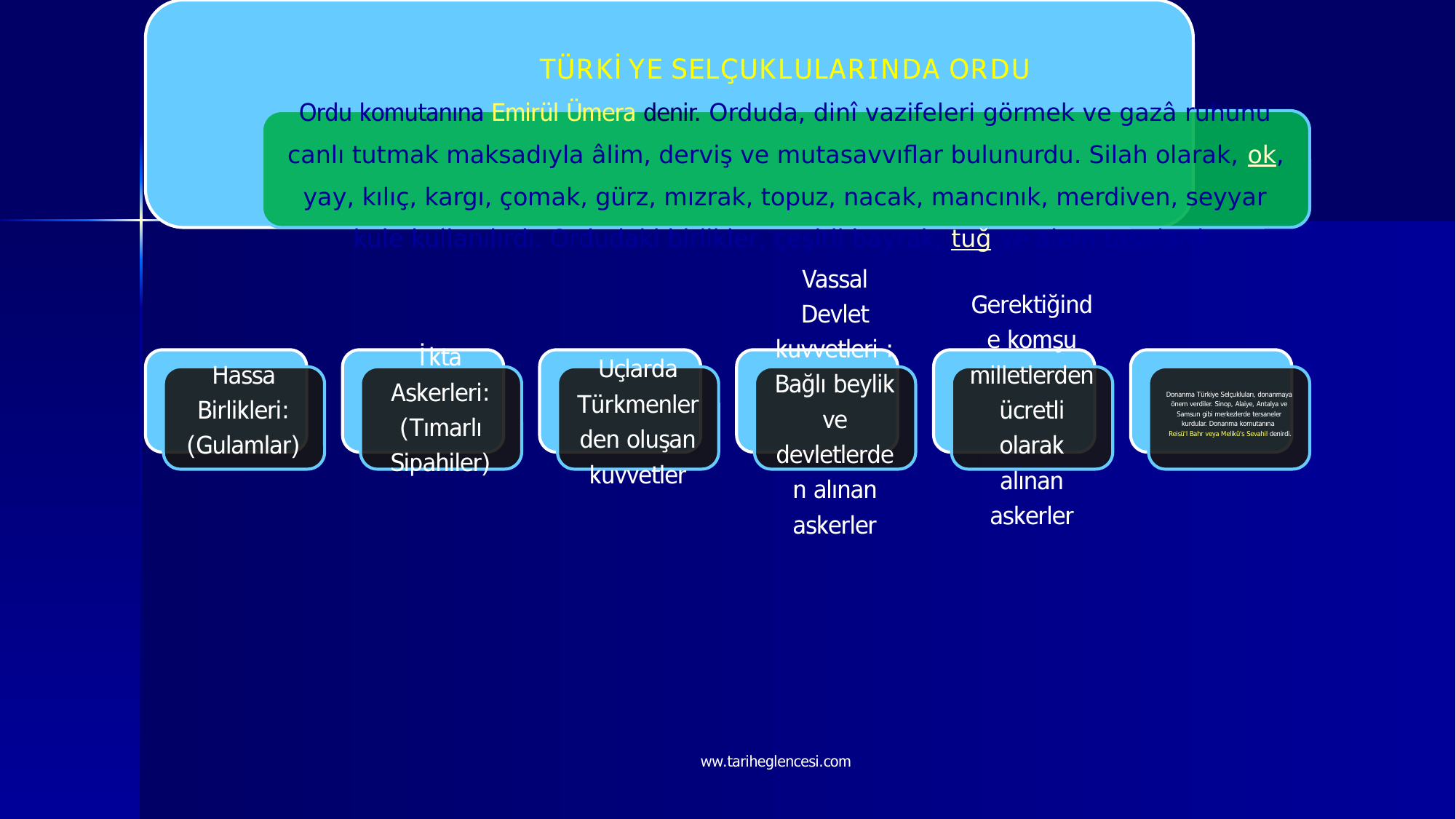

TÜRKİYE SELÇUKLULARINDA ORDU
Ordu komutanına Emirül Ümera denir. Orduda, dinî vazifeleri görmek ve gazâ ruhunu canlı tutmak maksadıyla âlim, derviş ve mutasavvıflar bulunurdu. Silah olarak, ok, yay, kılıç, kargı, çomak, gürz, mızrak, topuz, nacak, mancınık, merdiven, seyyar kule kullanılırdı. Ordudaki birlikler, çeşitli bayrak, tuğ ve alem taşırlardı.
Hassa Birlikleri: (Gulamlar)
İkta Askerleri: (Tımarlı Sipahiler)
Uçlarda Türkmenlerden oluşan kuvvetler
Vassal Devlet kuvvetleri : Bağlı beylik ve devletlerden alınan askerler
Gerektiğinde komşu milletlerden ücretli olarak alınan askerler
Donanma Türkiye Selçukluları, donanmaya önem verdiler. Sinop, Alaiye, Antalya ve Samsun gibi merkezlerde tersaneler kurdular. Donanma komutanına
 Reisü'l Bahr veya Melikü's Sevahil denirdi.
ww.tariheglencesi.com